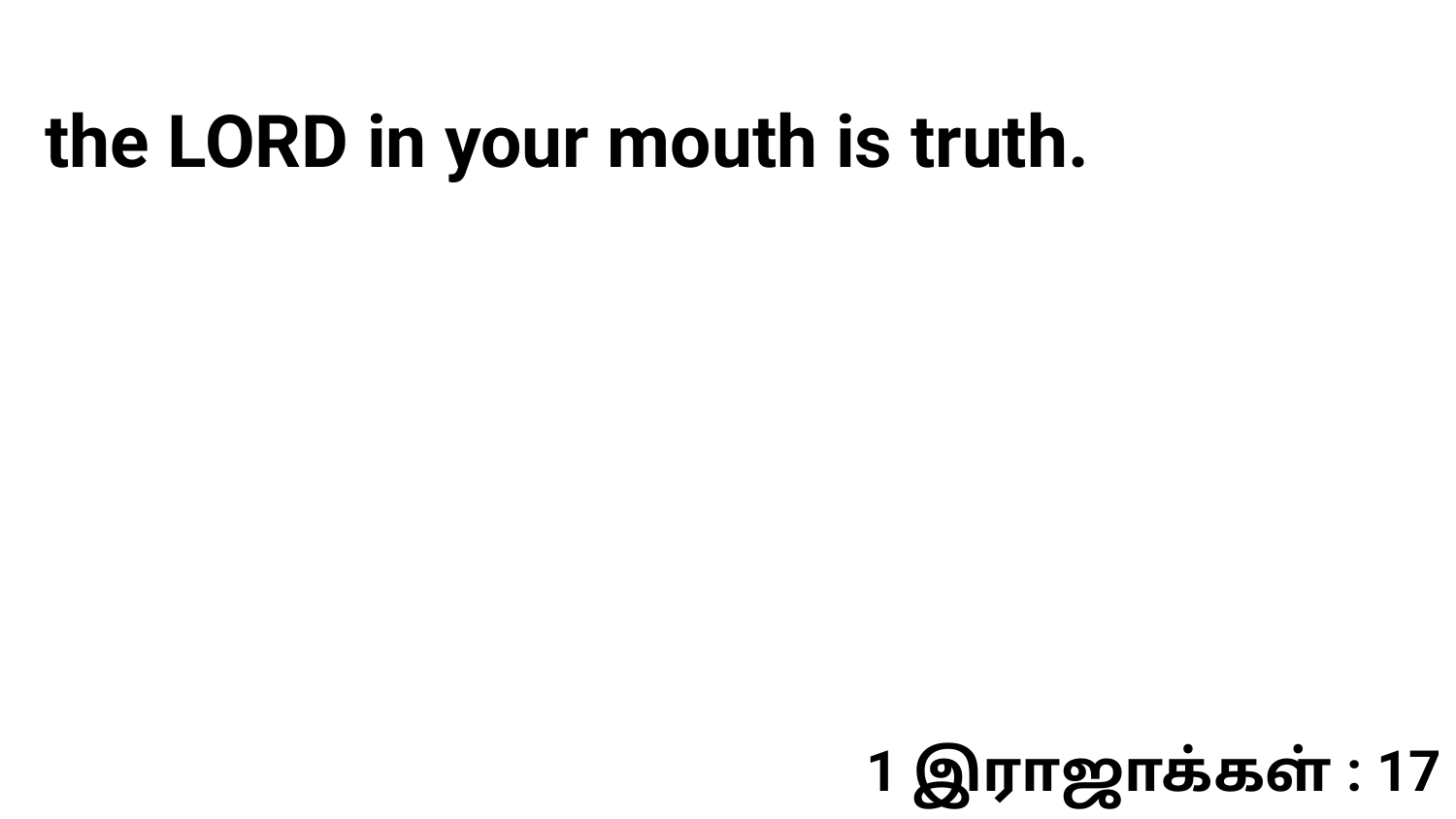

the LORD in your mouth is truth.
1 இராஜாக்கள் : 17